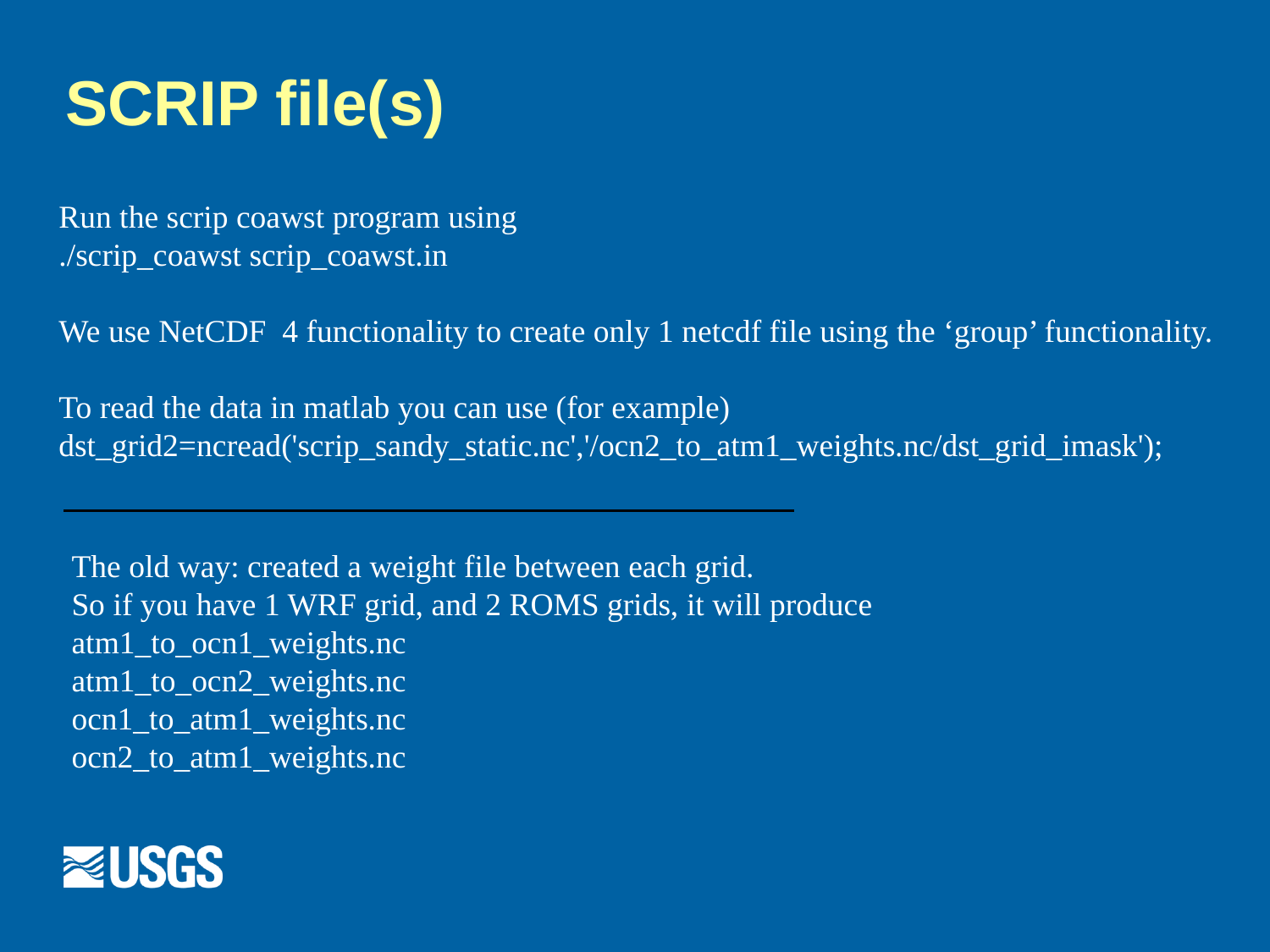

# SCRIP file(s)
Run the scrip coawst program using
./scrip_coawst scrip_coawst.in

We use NetCDF  4 functionality to create only 1 netcdf file using the ‘group’ functionality.

To read the data in matlab you can use (for example)
dst_grid2=ncread('scrip_sandy_static.nc','/ocn2_to_atm1_weights.nc/dst_grid_imask');

The old way: created a weight file between each grid.
So if you have 1 WRF grid, and 2 ROMS grids, it will produce
atm1_to_ocn1_weights.nc
atm1_to_ocn2_weights.nc
ocn1_to_atm1_weights.nc
ocn2_to_atm1_weights.nc